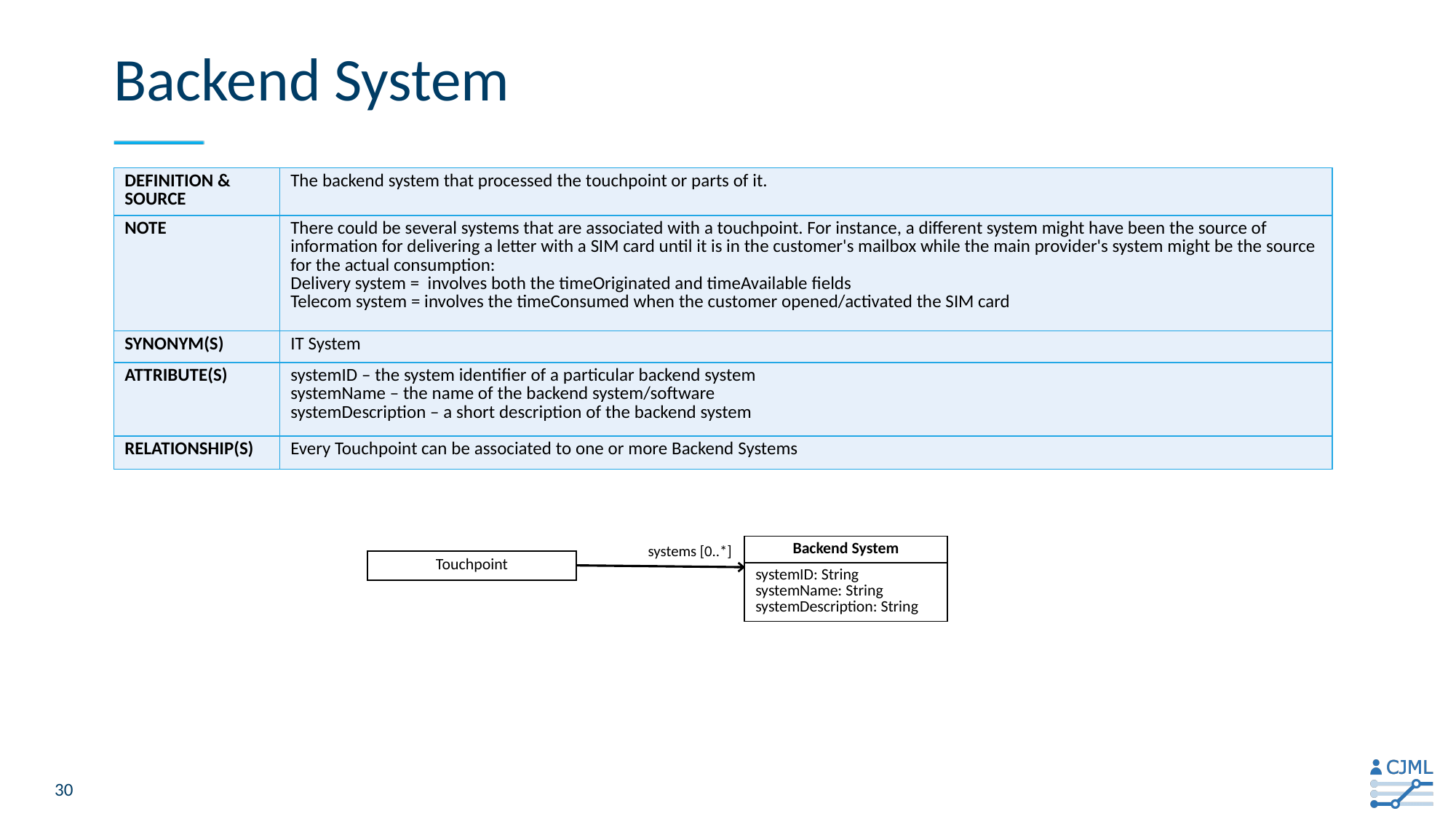

# Backend System
| Definition & source | The backend system that processed the touchpoint or parts of it. |
| --- | --- |
| Note | There could be several systems that are associated with a touchpoint. For instance, a different system might have been the source of information for delivering a letter with a SIM card until it is in the customer's mailbox while the main provider's system might be the source for the actual consumption: Delivery system = involves both the timeOriginated and timeAvailable fields Telecom system = involves the timeConsumed when the customer opened/activated the SIM card |
| Synonym(s) | IT System |
| Attribute(s) | systemID – the system identifier of a particular backend system systemName – the name of the backend system/software systemDescription – a short description of the backend system |
| Relationship(s) | Every Touchpoint can be associated to one or more Backend Systems |
systems [0..*]
| Backend System |
| --- |
| systemID: String systemName: String systemDescription: String |
| Touchpoint |
| --- |
30